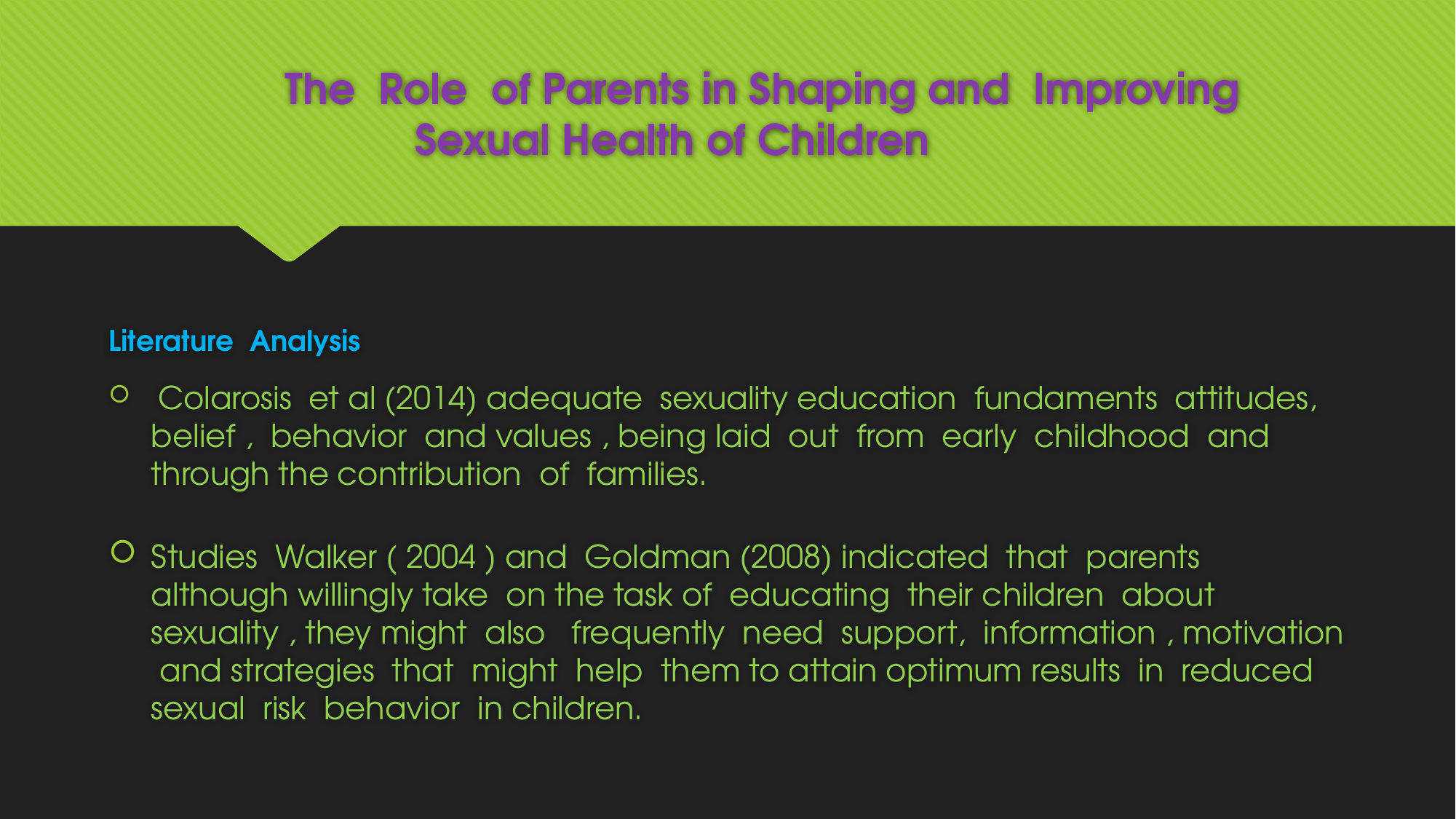

# The  Role  of Parents in Shaping and  Improving Sexual Health of Children

Literature  Analysis

 Colarosis  et al (2014) adequate  sexuality education  fundaments  attitudes, belief ,  behavior  and values , being laid  out  from  early  childhood  and  through the contribution  of  families.

Studies  Walker ( 2004 ) and  Goldman (2008) indicated  that  parents  although willingly take  on the task of  educating  their children  about sexuality , they might  also   frequently  need  support,  information , motivation  and strategies  that  might  help  them to attain optimum results  in  reduced sexual  risk  behavior  in children.